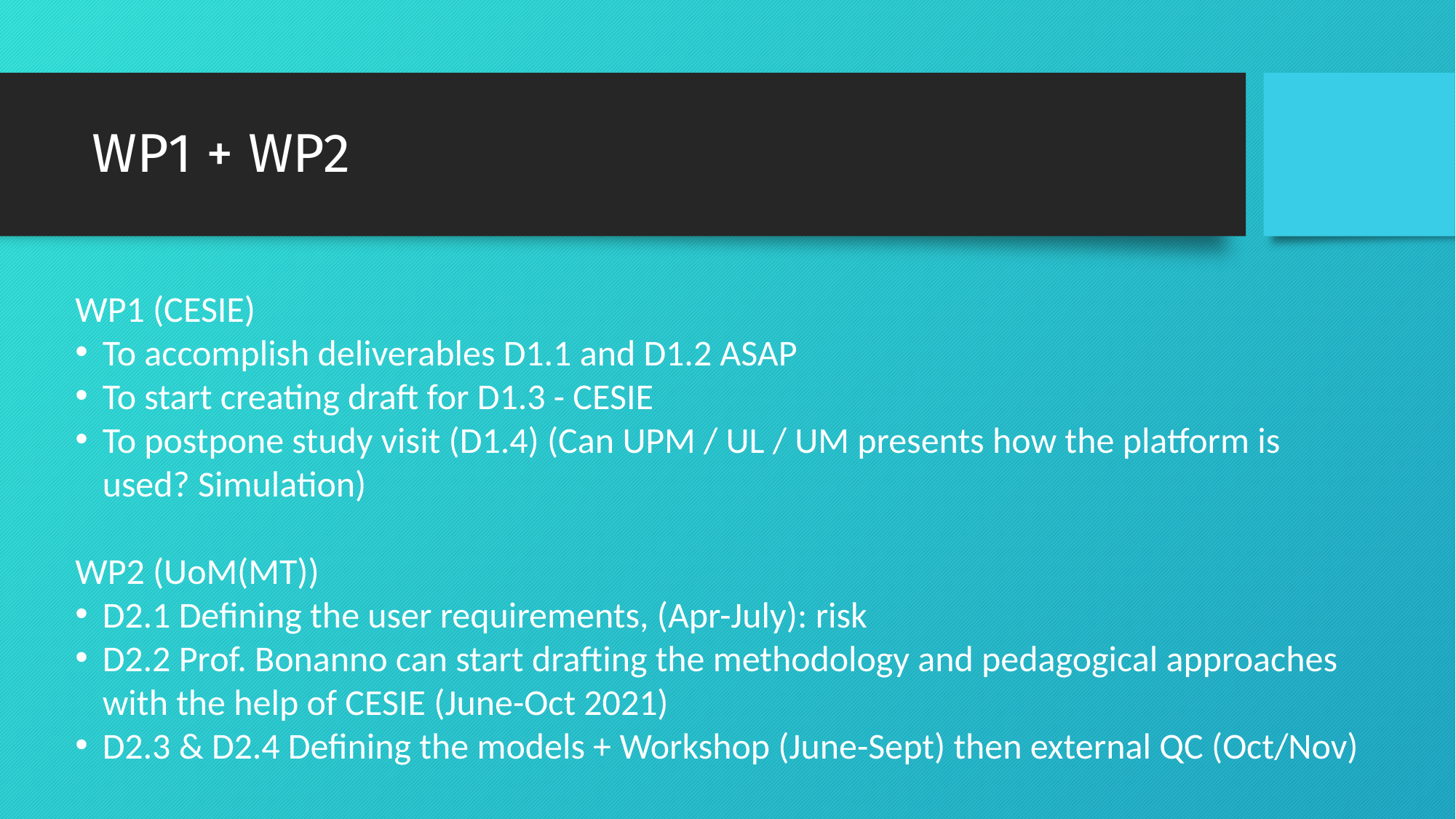

# WP1 + WP2
WP1 (CESIE)
To accomplish deliverables D1.1 and D1.2 ASAP
To start creating draft for D1.3 - CESIE
To postpone study visit (D1.4) (Can UPM / UL / UM presents how the platform is used? Simulation)

WP2 (UoM(MT))
D2.1 Defining the user requirements, (Apr-July): risk
D2.2 Prof. Bonanno can start drafting the methodology and pedagogical approaches with the help of CESIE (June-Oct 2021)
D2.3 & D2.4 Defining the models + Workshop (June-Sept) then external QC (Oct/Nov)